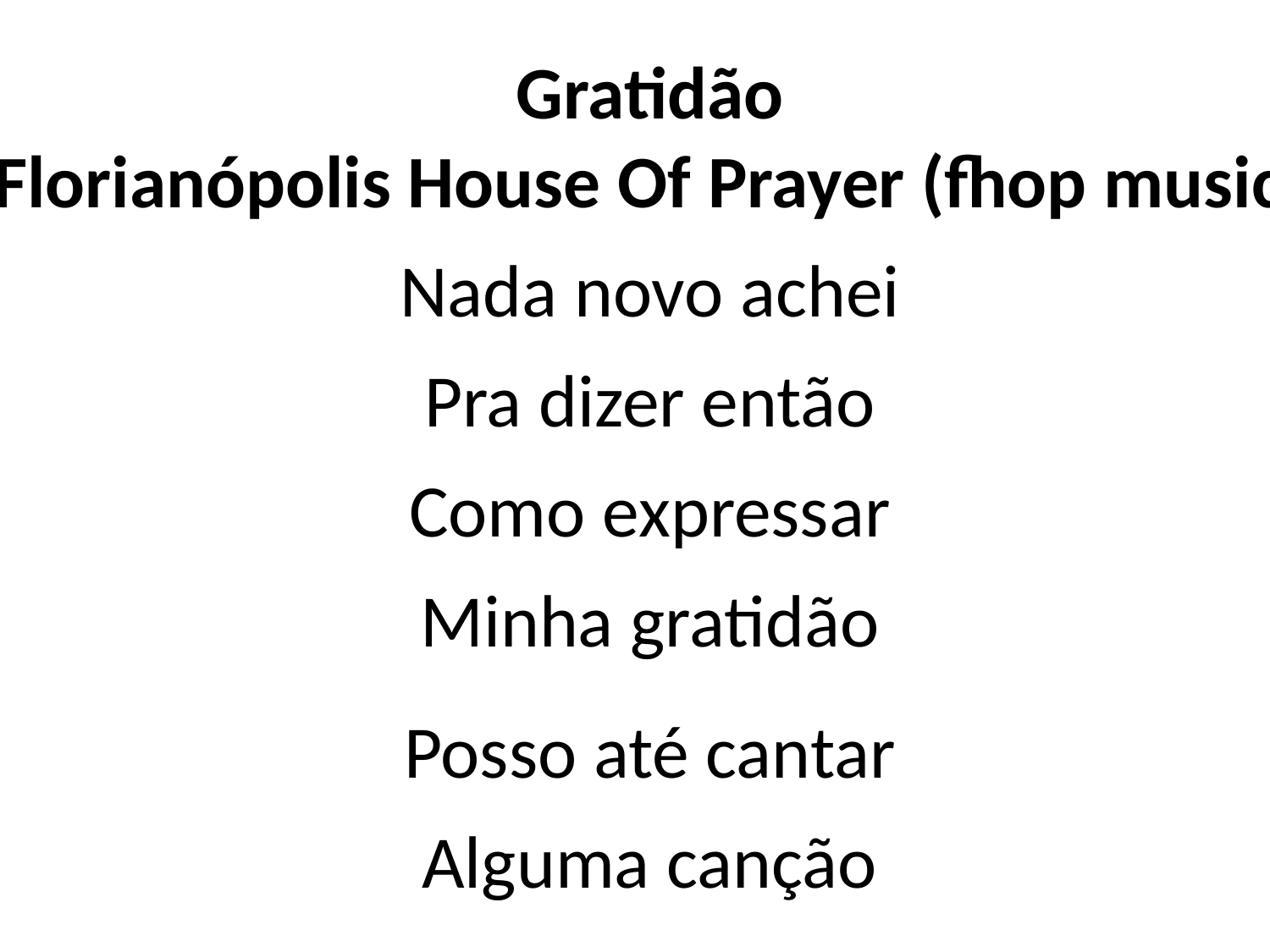

Gratidão
Florianópolis House Of Prayer (fhop music)

Nada novo achei

Pra dizer então

Como expressar

Minha gratidão

Posso até cantar

Alguma canção
#